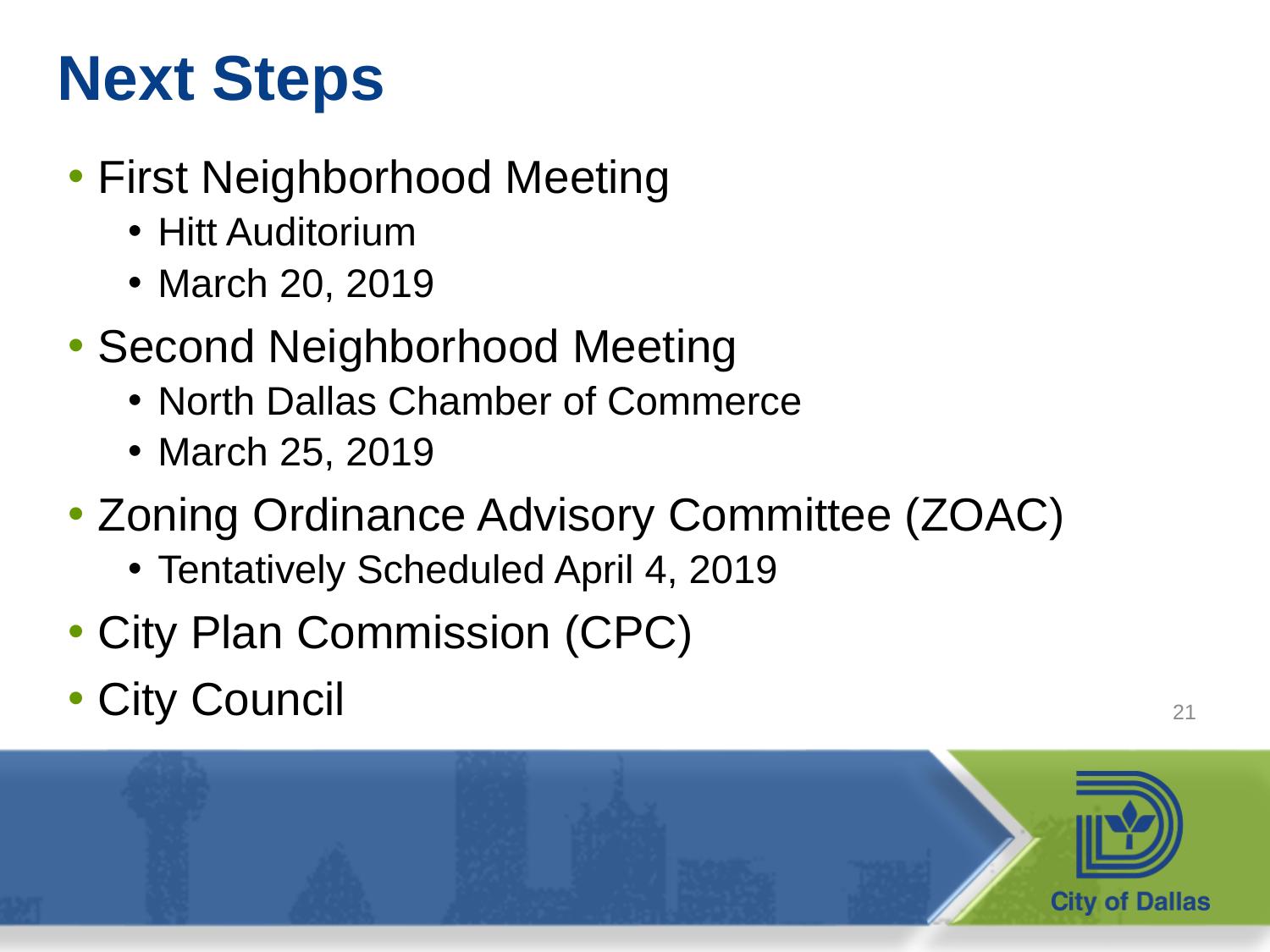

# Next Steps
First Neighborhood Meeting
Hitt Auditorium
March 20, 2019
Second Neighborhood Meeting
North Dallas Chamber of Commerce
March 25, 2019
Zoning Ordinance Advisory Committee (ZOAC)
Tentatively Scheduled April 4, 2019
City Plan Commission (CPC)
City Council

21